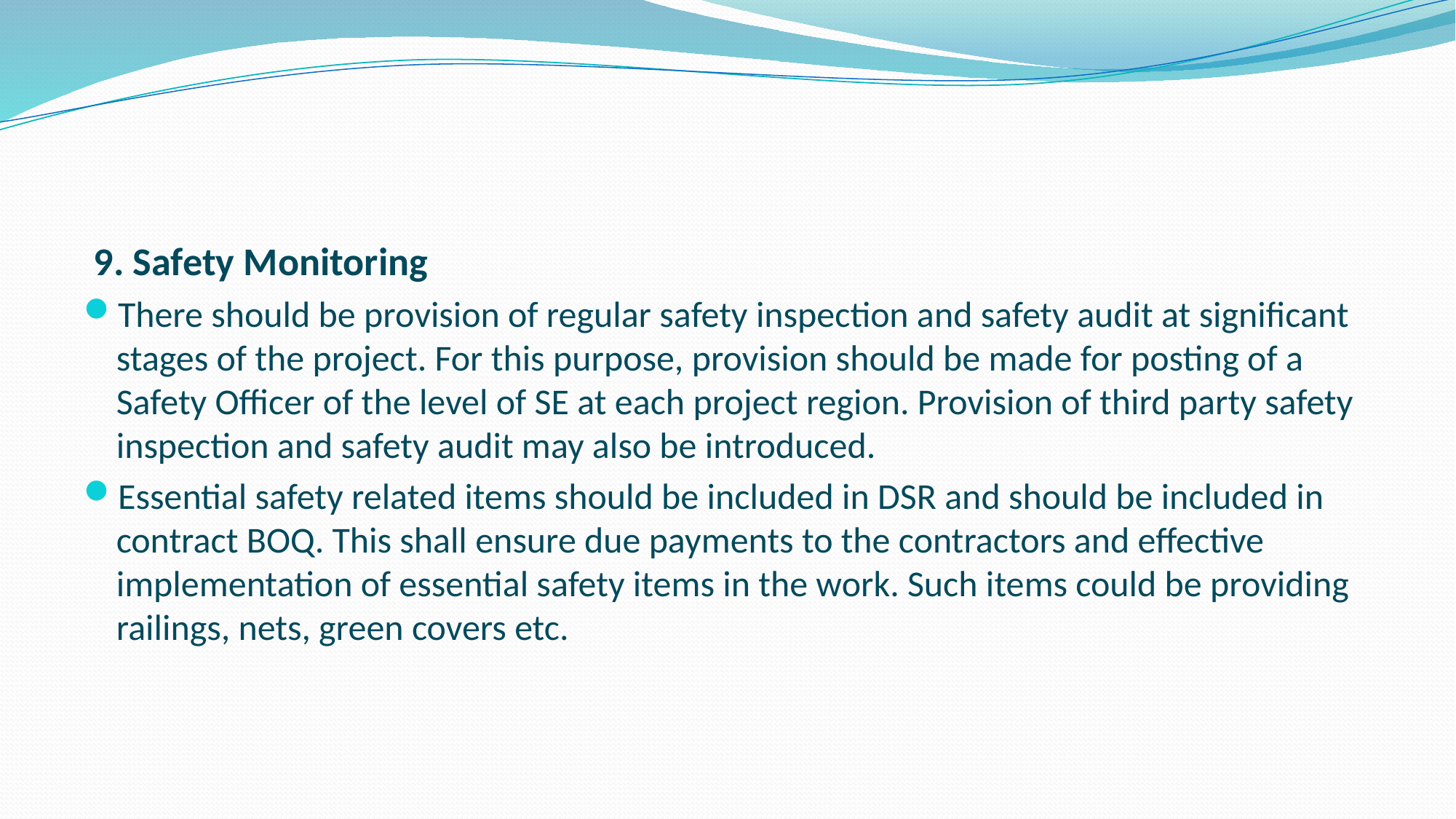

#
 9. Safety Monitoring
There should be provision of regular safety inspection and safety audit at significant stages of the project. For this purpose, provision should be made for posting of a Safety Officer of the level of SE at each project region. Provision of third party safety inspection and safety audit may also be introduced.
Essential safety related items should be included in DSR and should be included in contract BOQ. This shall ensure due payments to the contractors and effective implementation of essential safety items in the work. Such items could be providing railings, nets, green covers etc.